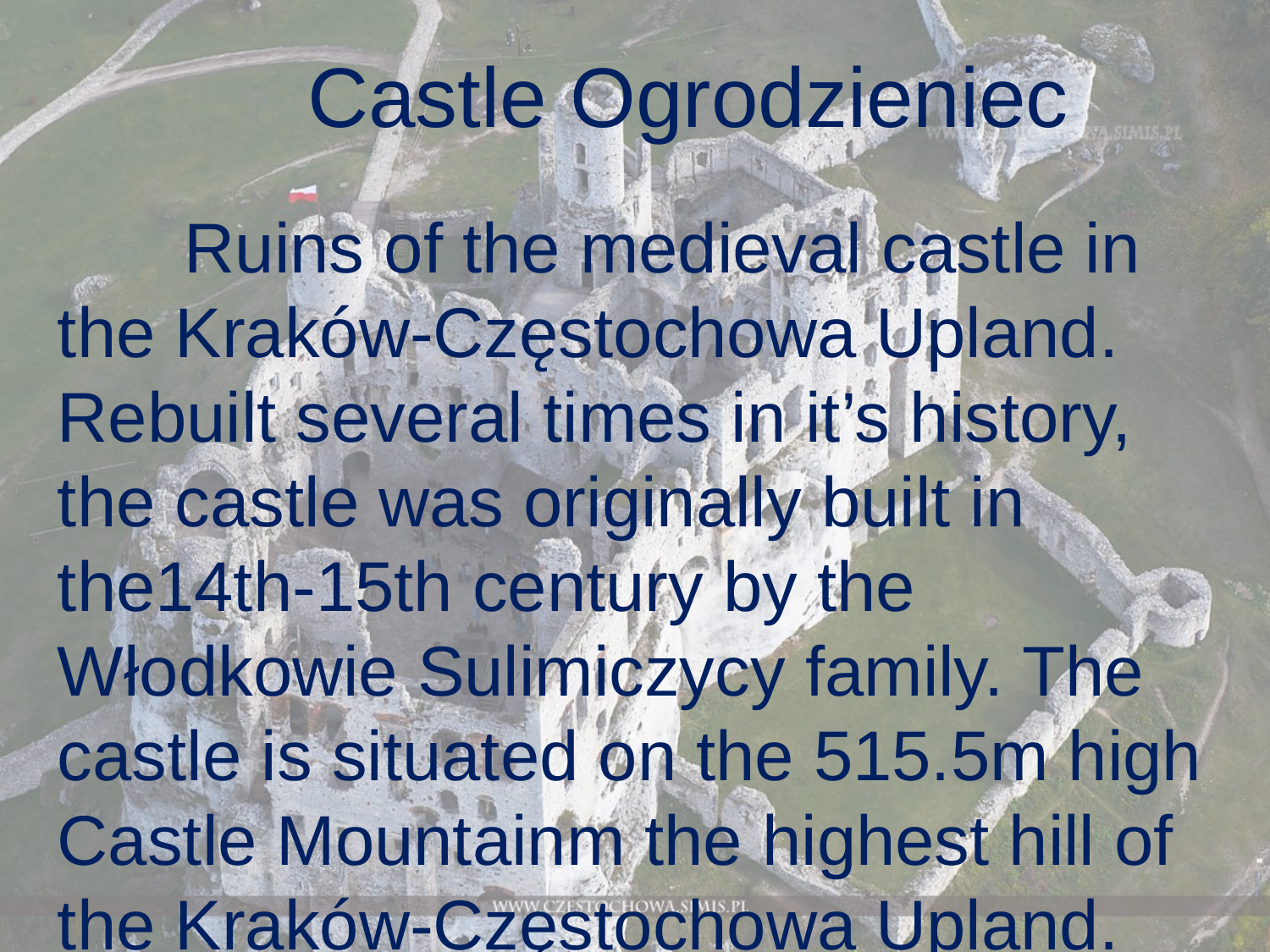

Castle Ogrodzieniec
	Ruins of the medieval castle in the Kraków-Częstochowa Upland. Rebuilt several times in it’s history, the castle was originally built in the14th-15th century by the Włodkowie Sulimiczycy family. The castle is situated on the 515.5m high Castle Mountainm the highest hill of the Kraków-Częstochowa Upland.